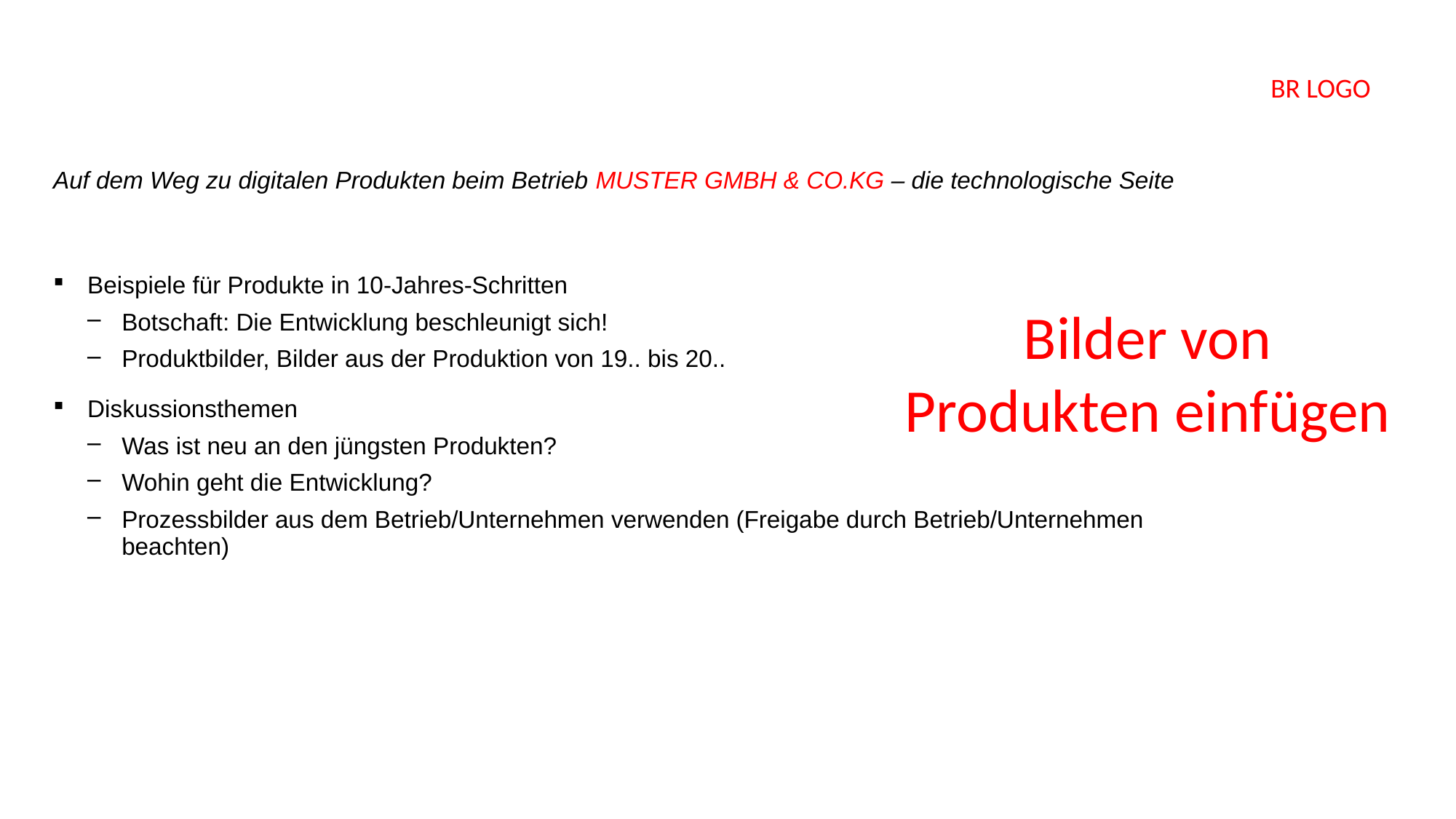

Auf dem Weg zu digitalen Produkten beim Betrieb MUSTER GMBH & CO.KG – die technologische Seite

Beispiele für Produkte in 10-Jahres-Schritten
Botschaft: Die Entwicklung beschleunigt sich!
Produktbilder, Bilder aus der Produktion von 19.. bis 20..
Diskussionsthemen
Was ist neu an den jüngsten Produkten?
Wohin geht die Entwicklung?
Prozessbilder aus dem Betrieb/Unternehmen verwenden (Freigabe durch Betrieb/Unternehmen beachten)

Bilder von Produkten einfügen